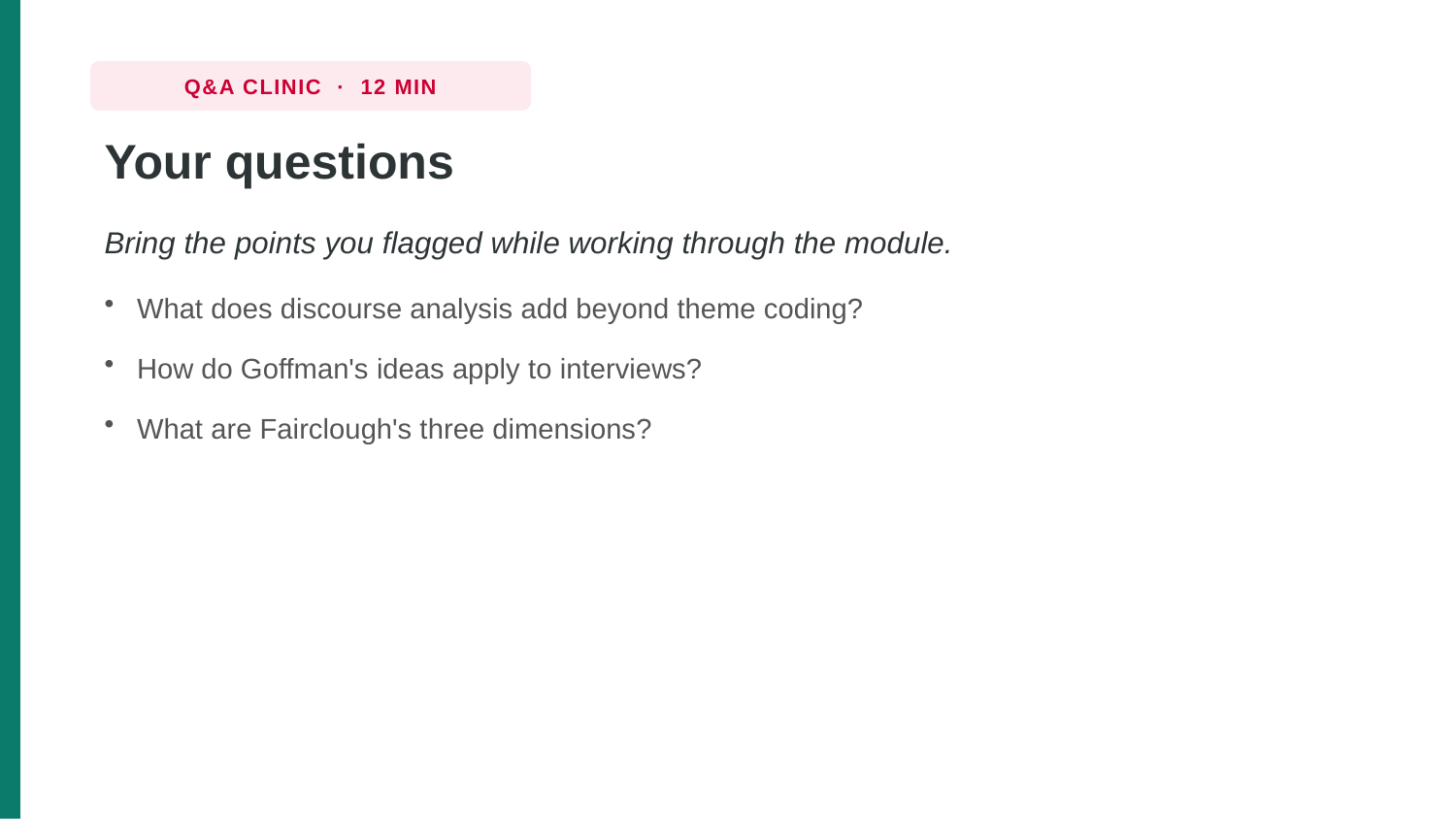

Q&A CLINIC  ·  12 MIN
Your questions
Bring the points you flagged while working through the module.
What does discourse analysis add beyond theme coding?
How do Goffman's ideas apply to interviews?
What are Fairclough's three dimensions?